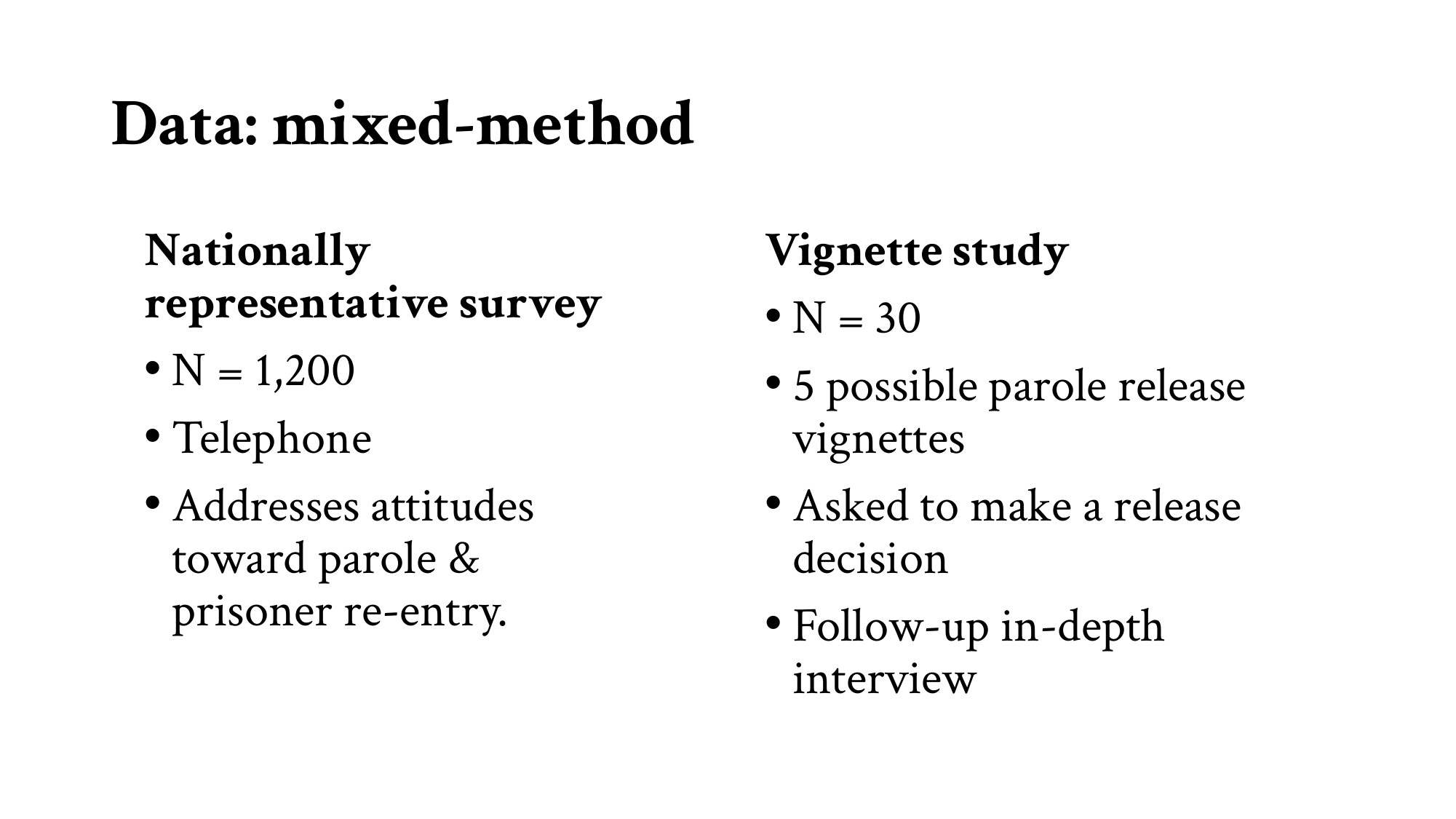

# Data: mixed-method
Nationally representative survey
N = 1,200
Telephone
Addresses attitudes toward parole & prisoner re-entry.
Vignette study
N = 30
5 possible parole release vignettes
Asked to make a release decision
Follow-up in-depth interview